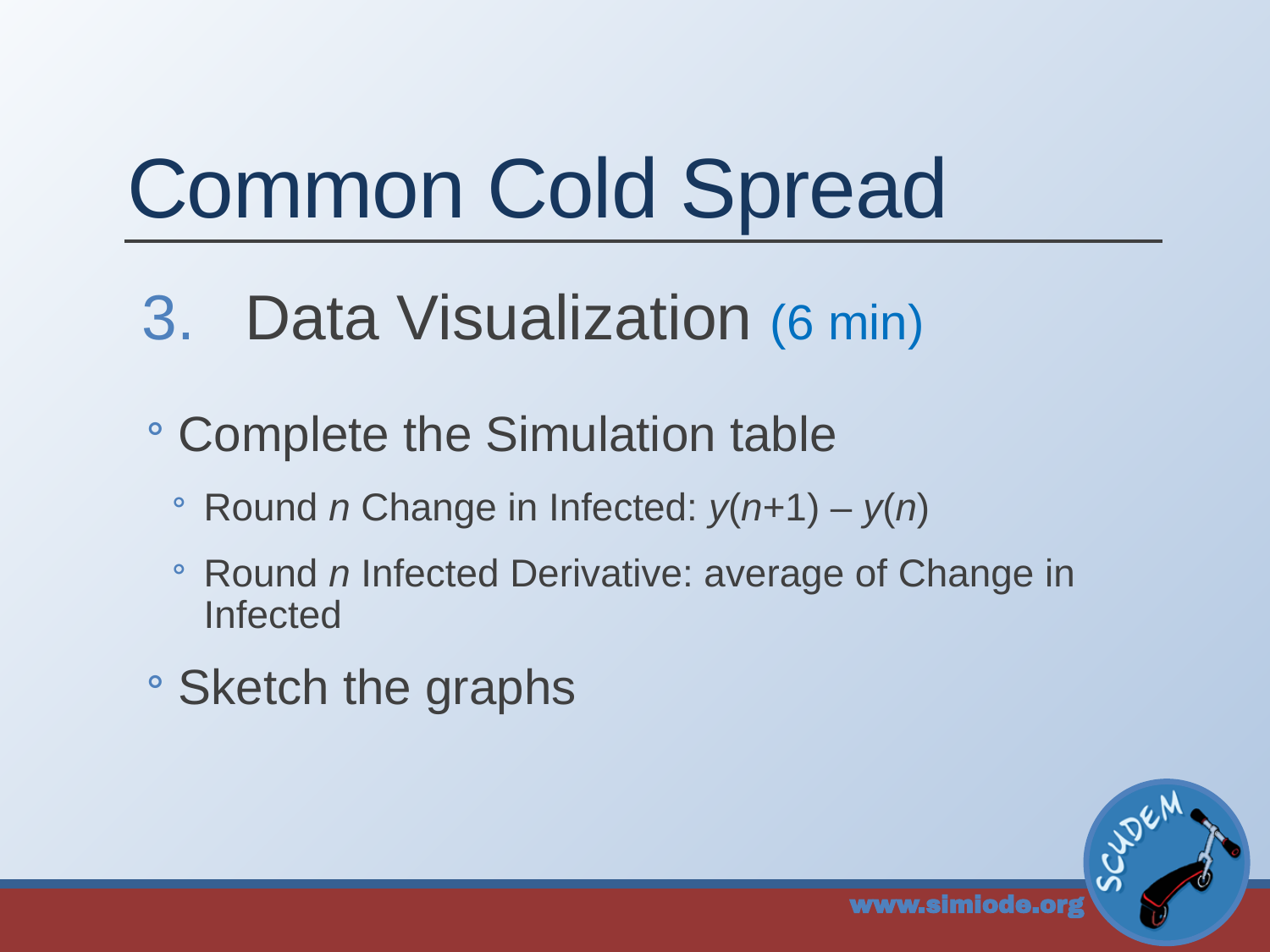

# Common Cold Spread
Data Visualization (6 min)

Complete the Simulation table
Round n Change in Infected: y(n+1) – y(n)
Round n Infected Derivative: average of Change in Infected
Sketch the graphs